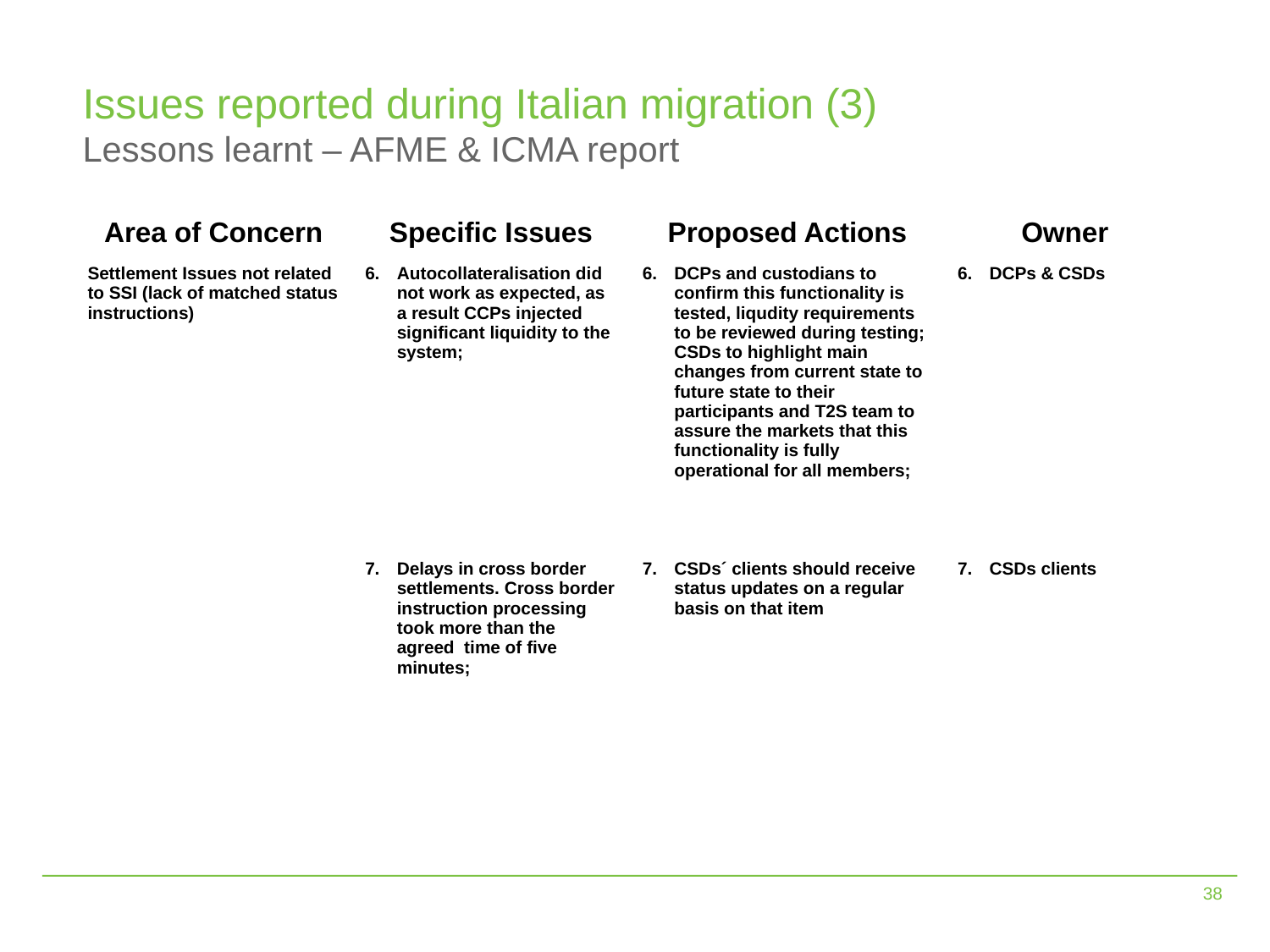

1. T2S Governance | Update
# Issues reported during Italian migration (3) Lessons learnt – AFME & ICMA report
| Area of Concern | Specific Issues | Proposed Actions | Owner |
| --- | --- | --- | --- |
| Settlement Issues not related to SSI (lack of matched status instructions) | Autocollateralisation did not work as expected, as a result CCPs injected significant liquidity to the system; Delays in cross border settlements. Cross border instruction processing took more than the agreed time of five minutes; | DCPs and custodians to confirm this functionality is tested, liqudity requirements to be reviewed during testing; CSDs to highlight main changes from current state to future state to their participants and T2S team to assure the markets that this functionality is fully operational for all members; CSDs´ clients should receive status updates on a regular basis on that item | DCPs & CSDs CSDs clients |
38